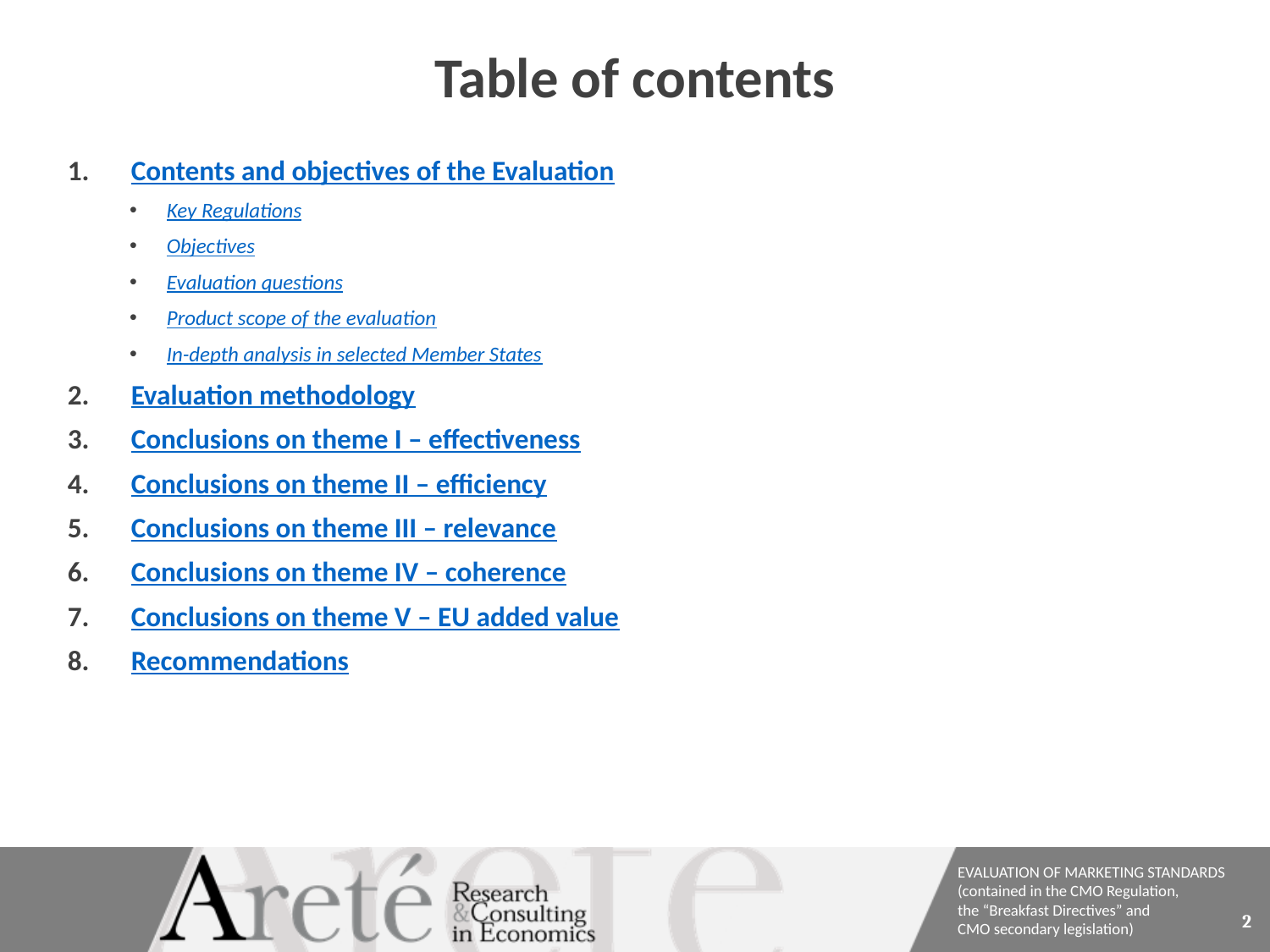

# Table of contents
Contents and objectives of the Evaluation
Key Regulations
Objectives
Evaluation questions
Product scope of the evaluation
In-depth analysis in selected Member States
Evaluation methodology
Conclusions on theme I – effectiveness
Conclusions on theme II – efficiency
Conclusions on theme III – relevance
Conclusions on theme IV – coherence
Conclusions on theme V – EU added value
Recommendations
2